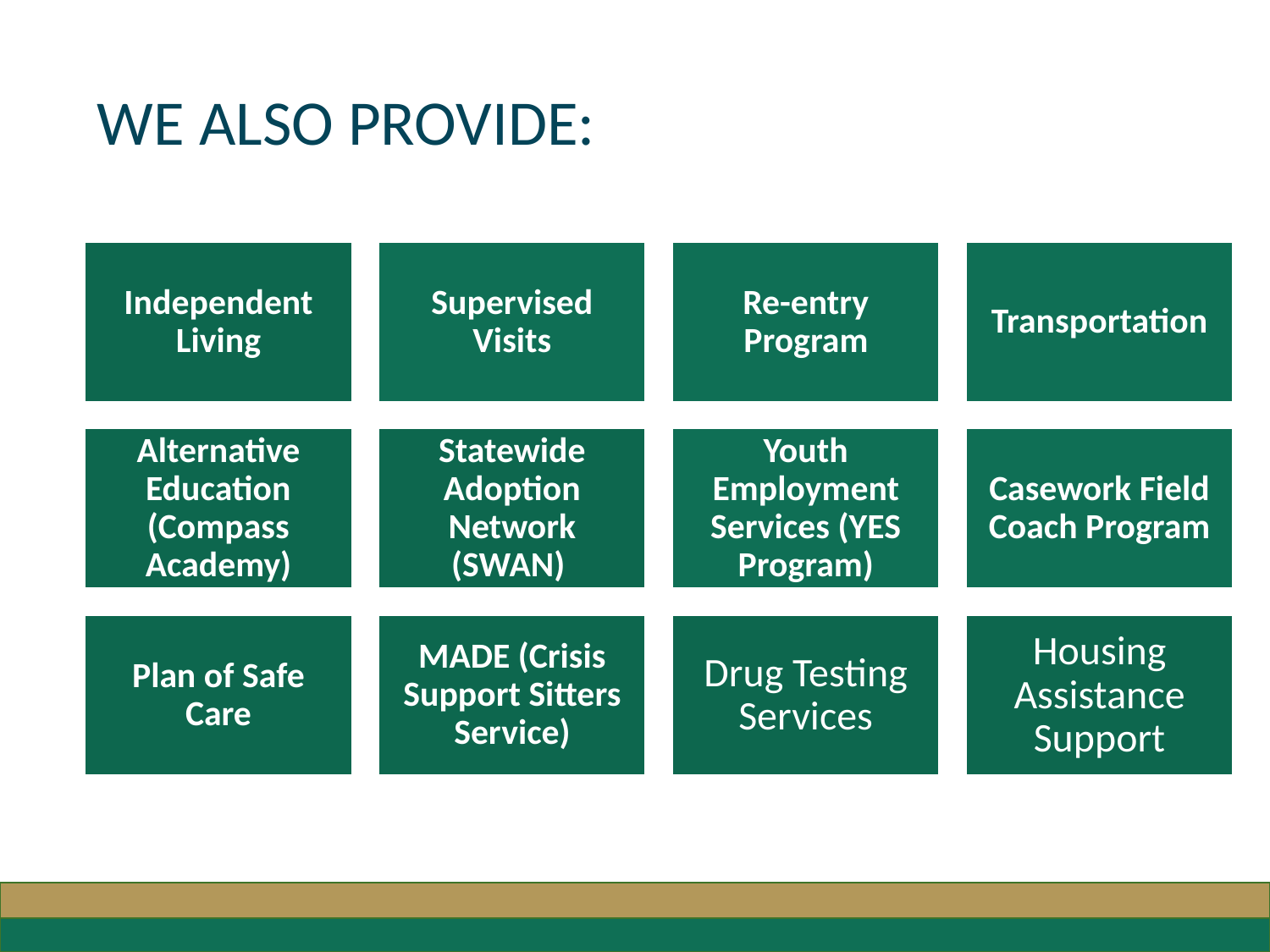

# WE ALSO PROVIDE:
Independent Living
Supervised Visits
Re-entry Program
Transportation
Alternative Education (Compass Academy)
Statewide Adoption Network (SWAN)
Youth Employment Services (YES Program)
Casework Field Coach Program
Plan of Safe Care
MADE (Crisis Support Sitters Service)
Drug Testing Services
Housing Assistance Support